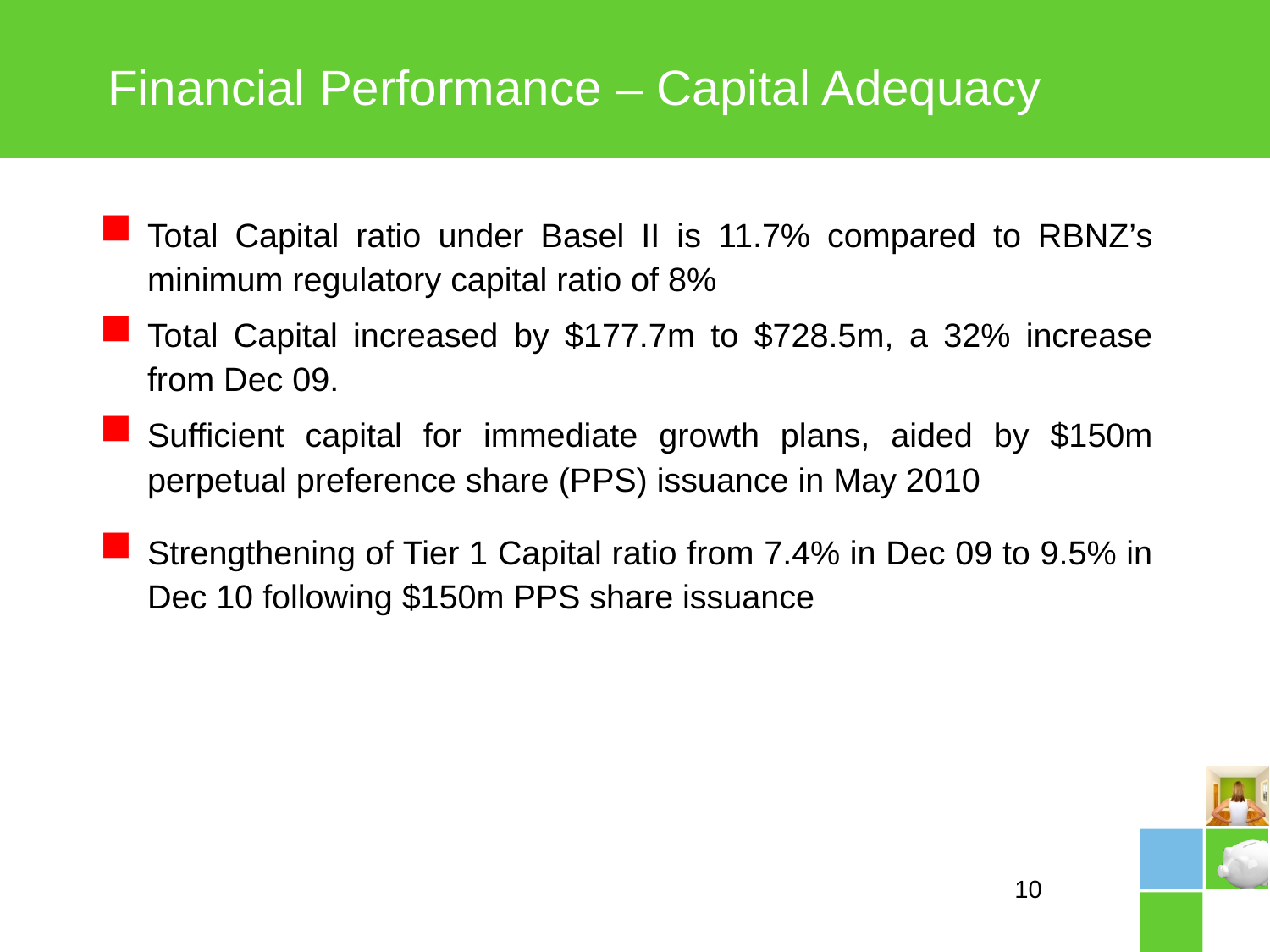

# Financial Performance – Capital Adequacy
Total Capital ratio under Basel II is 11.7% compared to RBNZ’s minimum regulatory capital ratio of 8%
Total Capital increased by $177.7m to $728.5m, a 32% increase from Dec 09.
Sufficient capital for immediate growth plans, aided by $150m perpetual preference share (PPS) issuance in May 2010
Strengthening of Tier 1 Capital ratio from 7.4% in Dec 09 to 9.5% in Dec 10 following $150m PPS share issuance
10